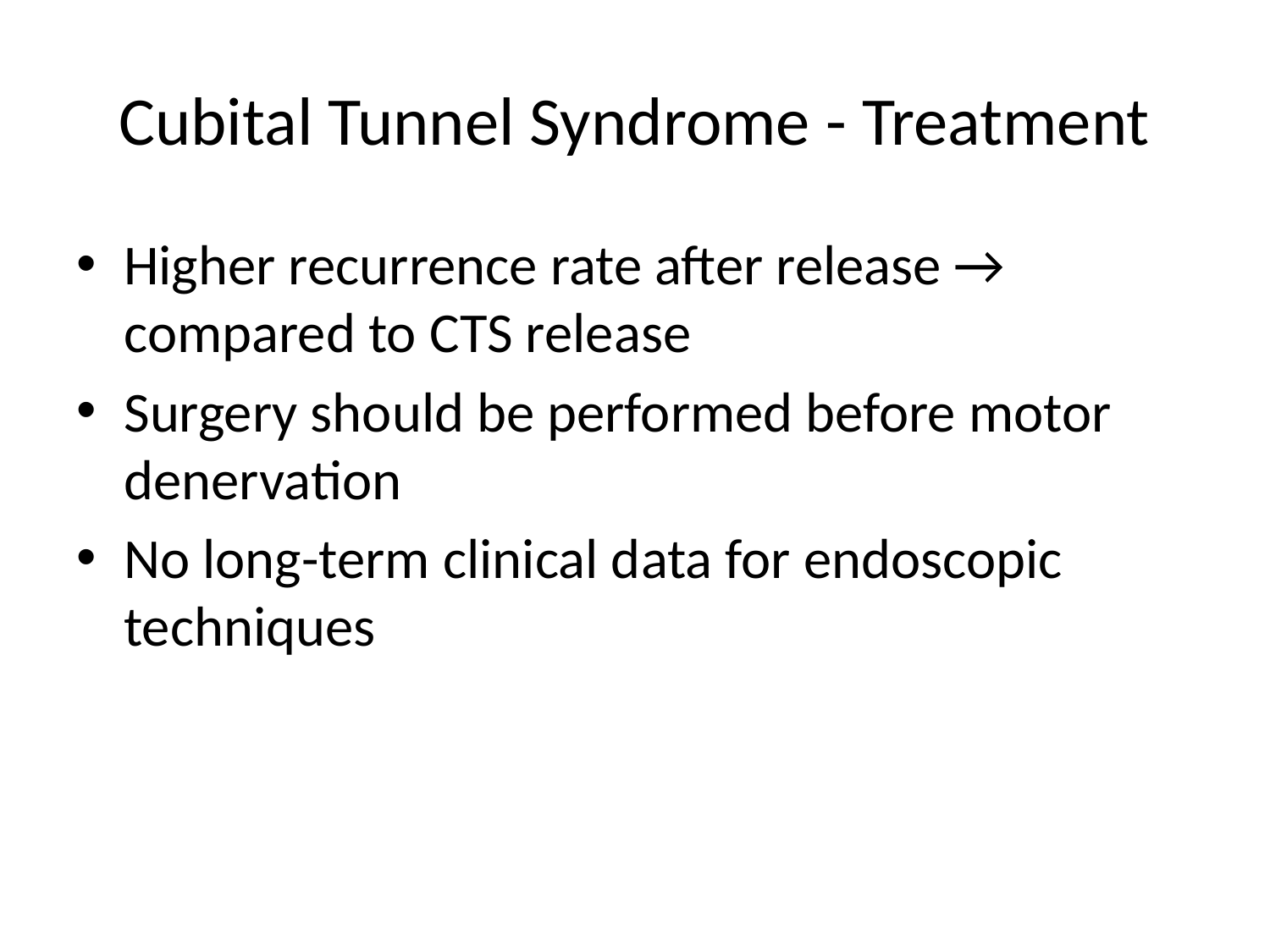

# Cubital Tunnel Syndrome - Treatment
Higher recurrence rate after release → compared to CTS release
Surgery should be performed before motor denervation
No long-term clinical data for endoscopic techniques